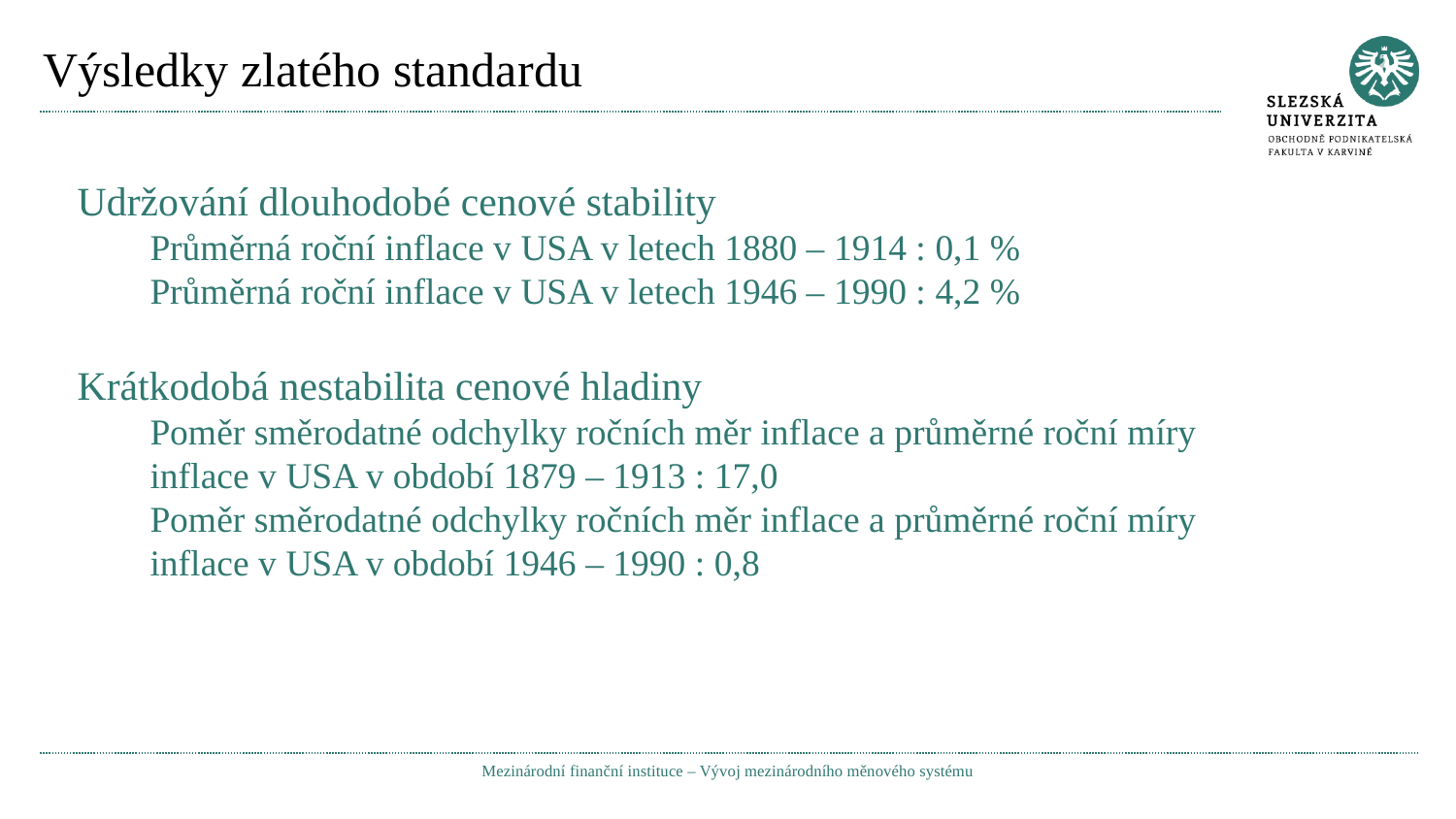

# Výsledky zlatého standardu
Udržování dlouhodobé cenové stability
Průměrná roční inflace v USA v letech 1880 – 1914 : 0,1 %
Průměrná roční inflace v USA v letech 1946 – 1990 : 4,2 %

Krátkodobá nestabilita cenové hladiny
Poměr směrodatné odchylky ročních měr inflace a průměrné roční míry inflace v USA v období 1879 – 1913 : 17,0
Poměr směrodatné odchylky ročních měr inflace a průměrné roční míry inflace v USA v období 1946 – 1990 : 0,8

Mezinárodní finanční instituce – Vývoj mezinárodního měnového systému